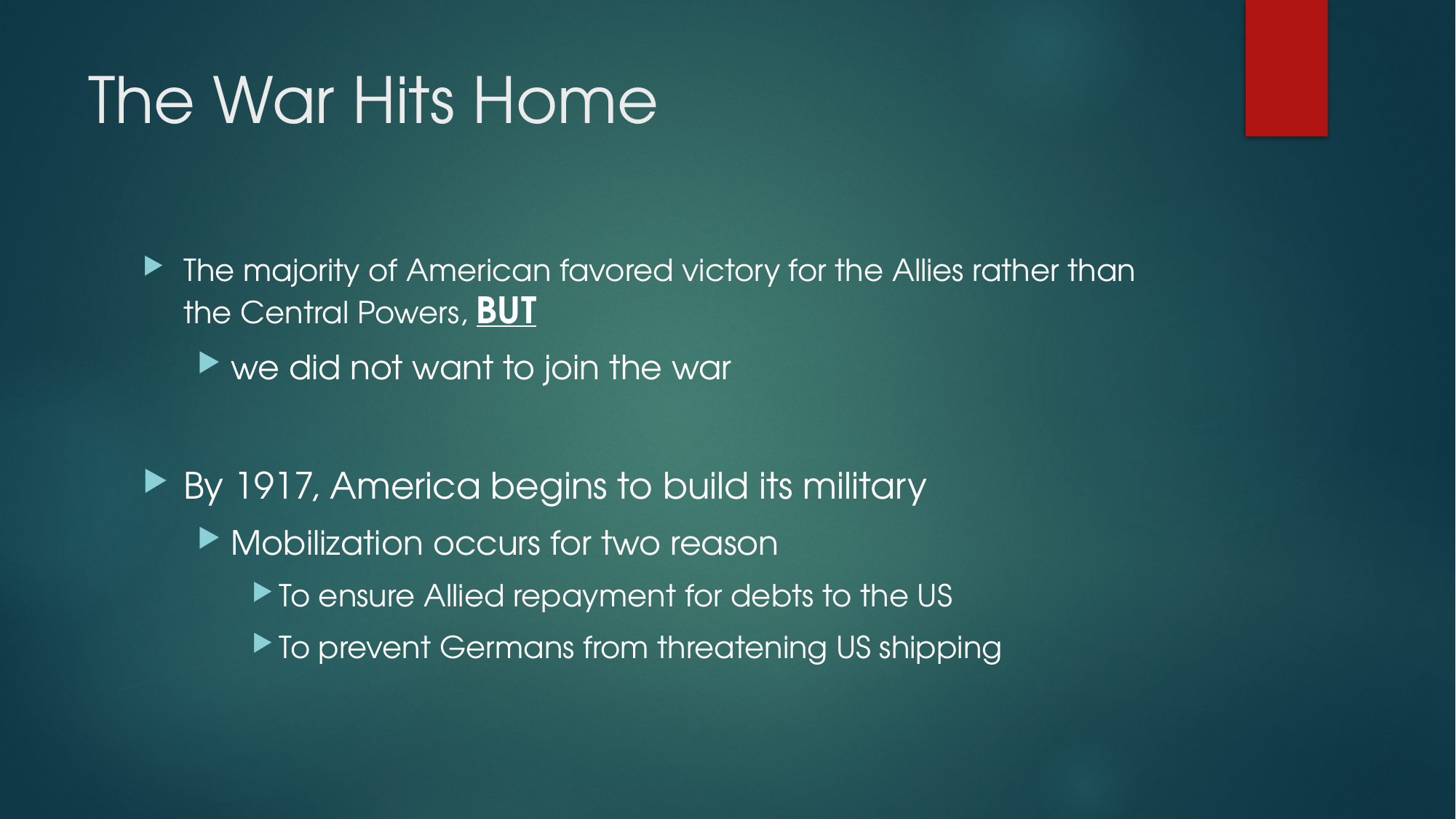

# The War Hits Home
The majority of American favored victory for the Allies rather than the Central Powers, BUT
we did not want to join the war

By 1917, America begins to build its military
Mobilization occurs for two reason
To ensure Allied repayment for debts to the US
To prevent Germans from threatening US shipping